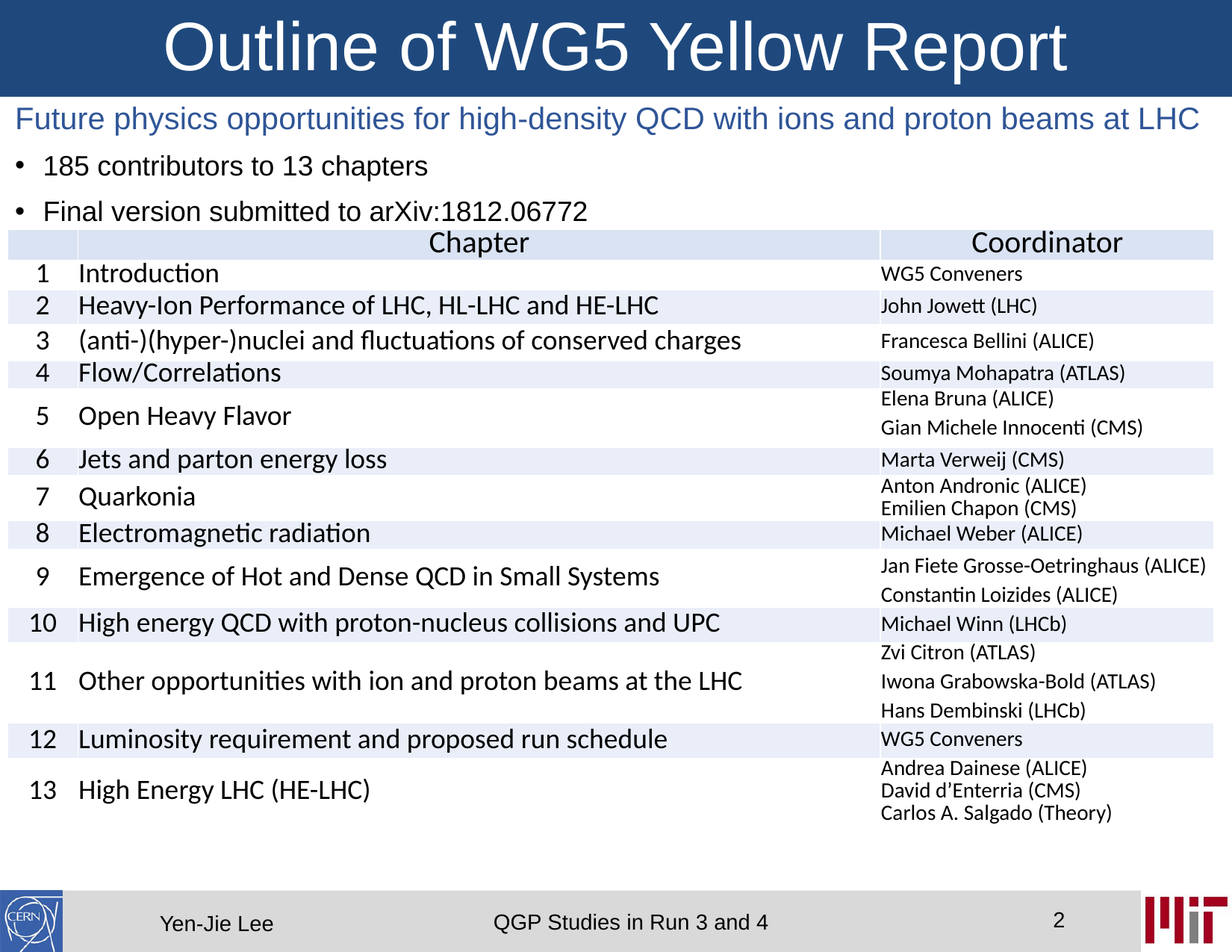

# Outline of WG5 Yellow Report
Future physics opportunities for high-density QCD with ions and proton beams at LHC
185 contributors to 13 chapters
Final version submitted to arXiv:1812.06772

|  | Chapter | Coordinator |
| --- | --- | --- |
| 1 | Introduction | WG5 Conveners |
| 2 | Heavy-Ion Performance of LHC, HL-LHC and HE-LHC | John Jowett (LHC) |
| 3 | (anti-)(hyper-)nuclei and fluctuations of conserved charges | Francesca Bellini (ALICE) |
| 4 | Flow/Correlations | Soumya Mohapatra (ATLAS) |
| 5 | Open Heavy Flavor | Elena Bruna (ALICE) |
|  |  | Gian Michele Innocenti (CMS) |
| 6 | Jets and parton energy loss | Marta Verweij (CMS) |
| 7 | Quarkonia | Anton Andronic (ALICE) |
|  |  | Emilien Chapon (CMS) |
| 8 | Electromagnetic radiation | Michael Weber (ALICE) |
| 9 | Emergence of Hot and Dense QCD in Small Systems | Jan Fiete Grosse-Oetringhaus (ALICE) |
|  |  | Constantin Loizides (ALICE) |
| 10 | High energy QCD with proton-nucleus collisions and UPC | Michael Winn (LHCb) |
| 11 | Other opportunities with ion and proton beams at the LHC | Zvi Citron (ATLAS) |
|  |  | Iwona Grabowska-Bold (ATLAS) |
|  |  | Hans Dembinski (LHCb) |
| 12 | Luminosity requirement and proposed run schedule | WG5 Conveners |
| 13 | High Energy LHC (HE-LHC) | Andrea Dainese (ALICE) |
|  |  | David d’Enterria (CMS) |
|  |  | Carlos A. Salgado (Theory) |
2
QGP Studies in Run 3 and 4